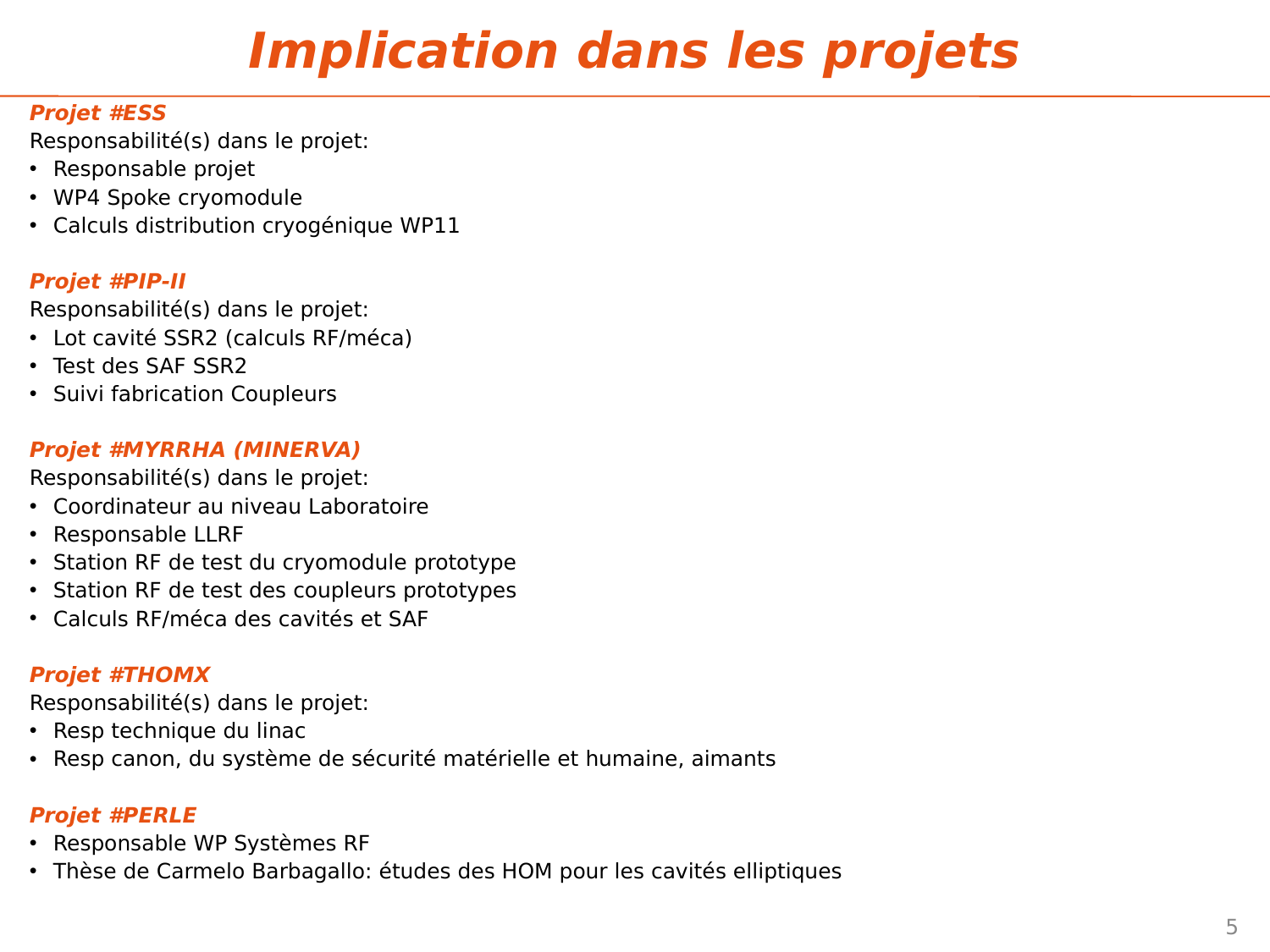

Implication dans les projets
Projet #ESS
Responsabilité(s) dans le projet:
Responsable projet
WP4 Spoke cryomodule
Calculs distribution cryogénique WP11

Projet #PIP-II
Responsabilité(s) dans le projet:
Lot cavité SSR2 (calculs RF/méca)
Test des SAF SSR2
Suivi fabrication Coupleurs

Projet #MYRRHA (MINERVA)
Responsabilité(s) dans le projet:
Coordinateur au niveau Laboratoire
Responsable LLRF
Station RF de test du cryomodule prototype
Station RF de test des coupleurs prototypes
Calculs RF/méca des cavités et SAF

Projet #THOMX
Responsabilité(s) dans le projet:
Resp technique du linac
Resp canon, du système de sécurité matérielle et humaine, aimants

Projet #PERLE
Responsable WP Systèmes RF
Thèse de Carmelo Barbagallo: études des HOM pour les cavités elliptiques